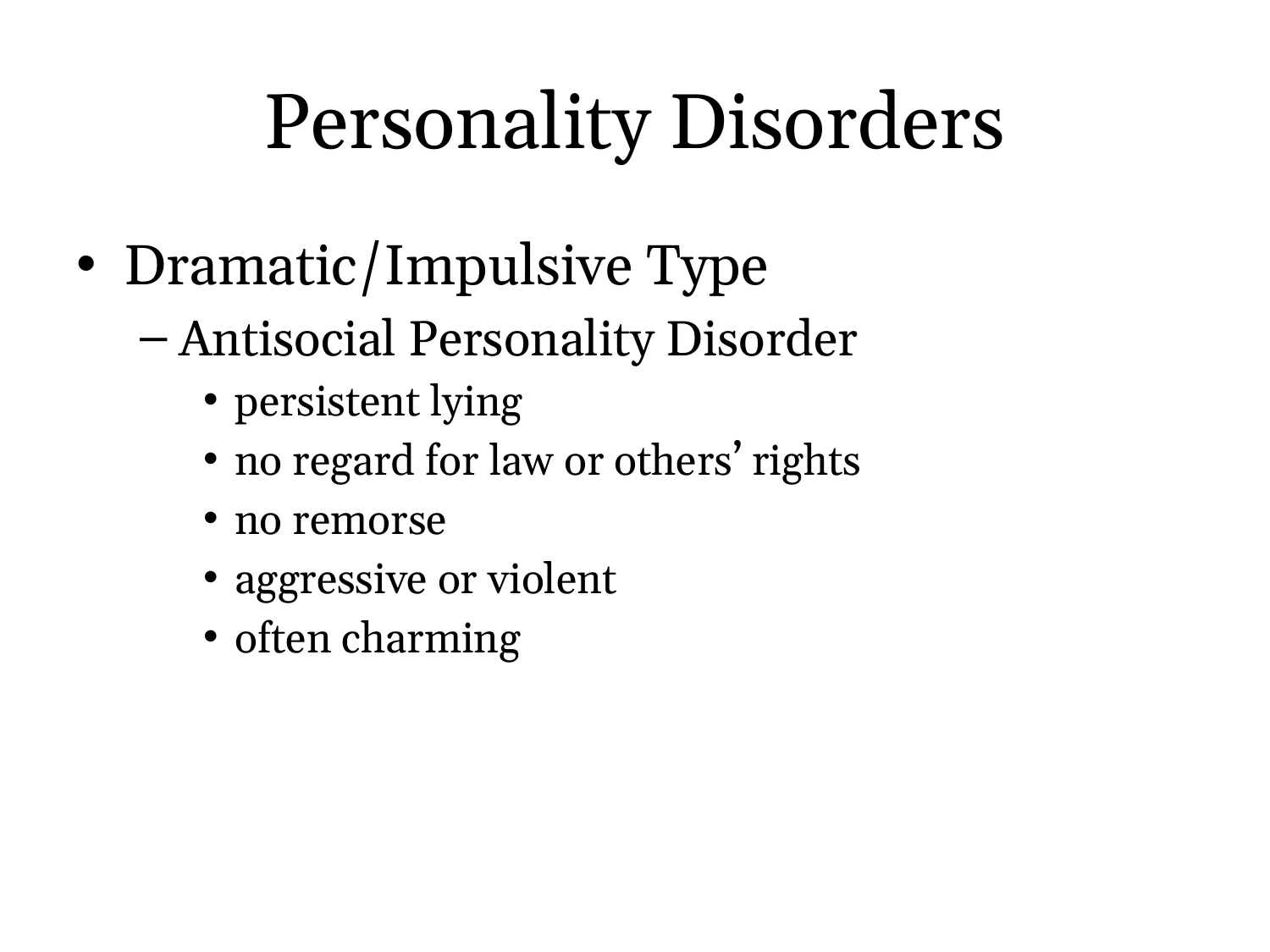

Personality Disorders
Dramatic/Impulsive Type
Antisocial Personality Disorder
persistent lying
no regard for law or others’ rights
no remorse
aggressive or violent
often charming